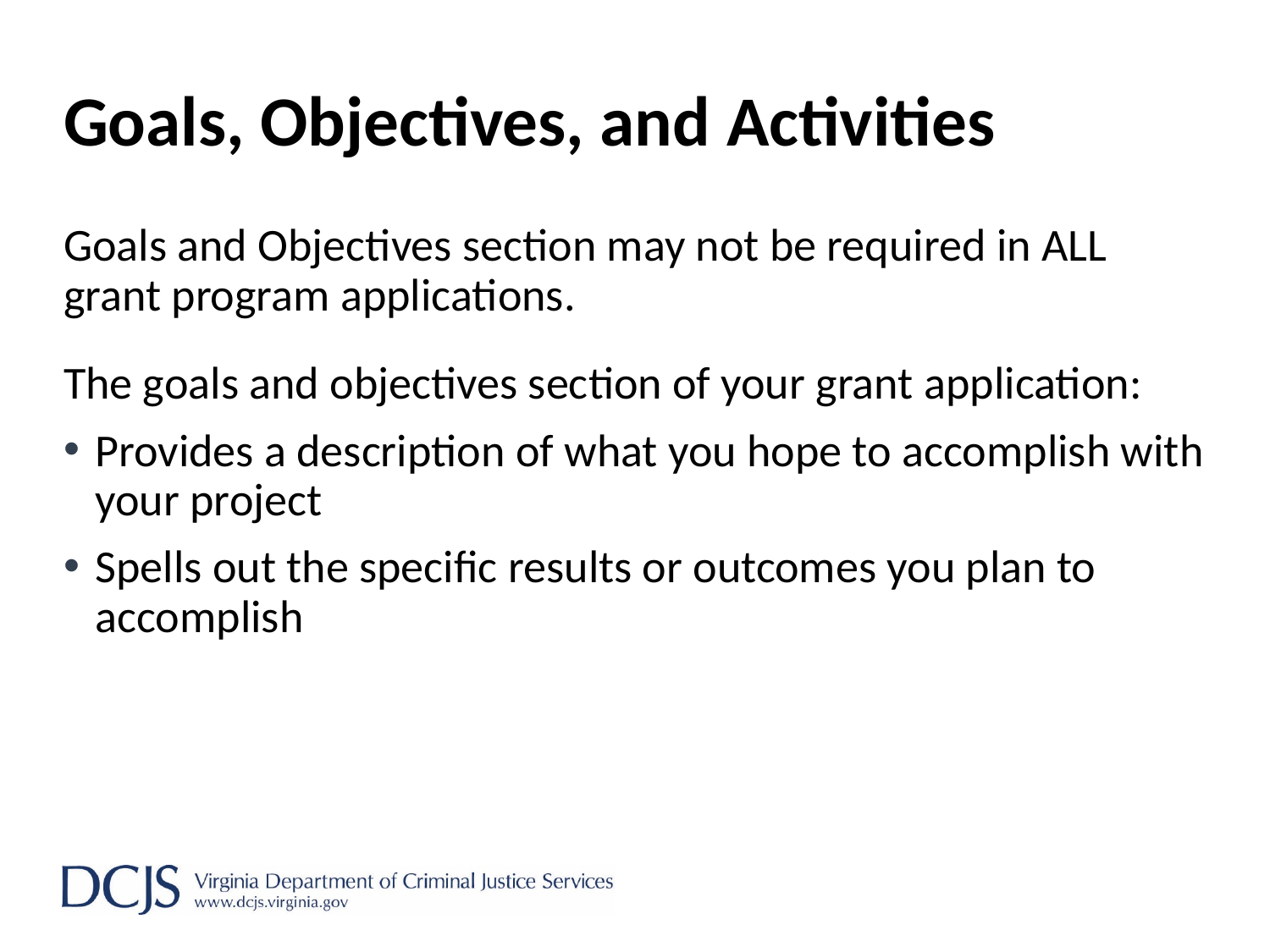

# Goals, Objectives, and Activities
Goals and Objectives section may not be required in ALL grant program applications.
The goals and objectives section of your grant application:
Provides a description of what you hope to accomplish with your project
Spells out the specific results or outcomes you plan to accomplish